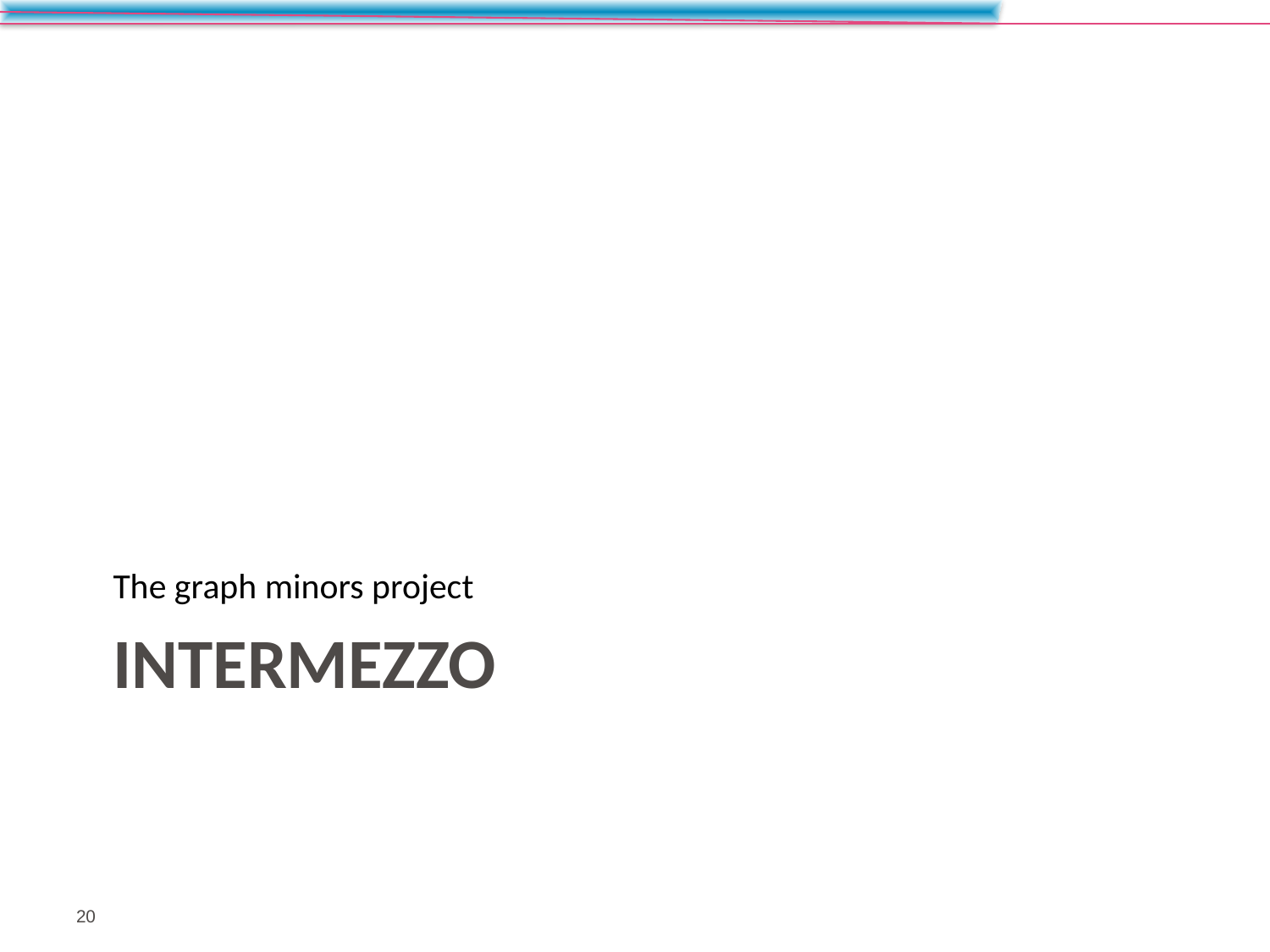

The graph minors project
# Intermezzo
20